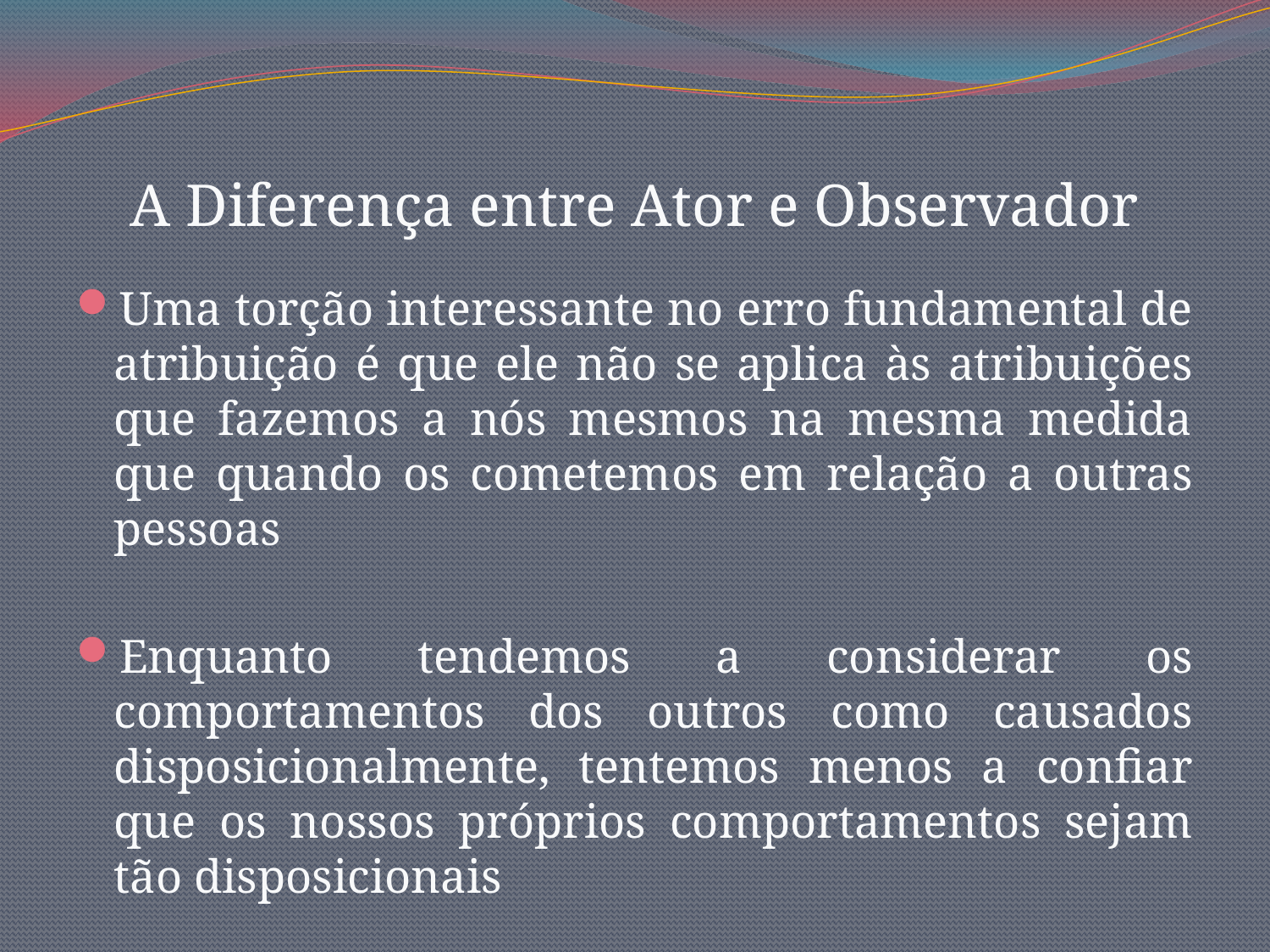

# A Diferença entre Ator e Observador
Uma torção interessante no erro fundamental de atribuição é que ele não se aplica às atribuições que fazemos a nós mesmos na mesma medida que quando os cometemos em relação a outras pessoas

Enquanto tendemos a considerar os comportamentos dos outros como causados disposicionalmente, tentemos menos a confiar que os nossos próprios comportamentos sejam tão disposicionais